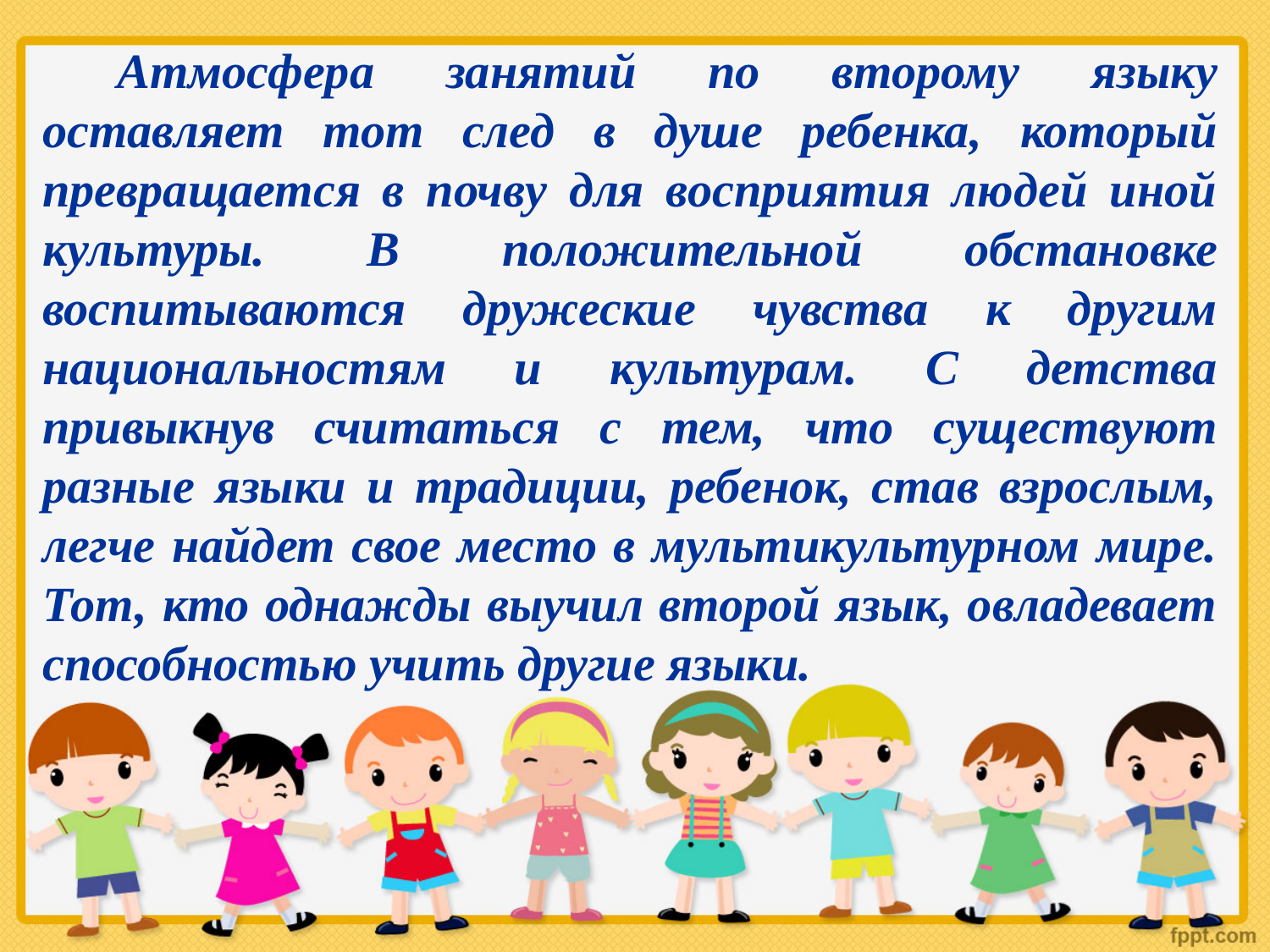

Атмосфера занятий по второму языку оставляет тот след в душе ребенка, который превращается в почву для восприятия людей иной культуры. В положительной обстановке воспитываются дружеские чувства к другим национальностям и культурам. С детства привыкнув считаться с тем, что существуют разные языки и традиции, ребенок, став взрослым, легче найдет свое место в мультикультурном мире. Тот, кто однажды выучил второй язык, овладевает способностью учить другие языки.